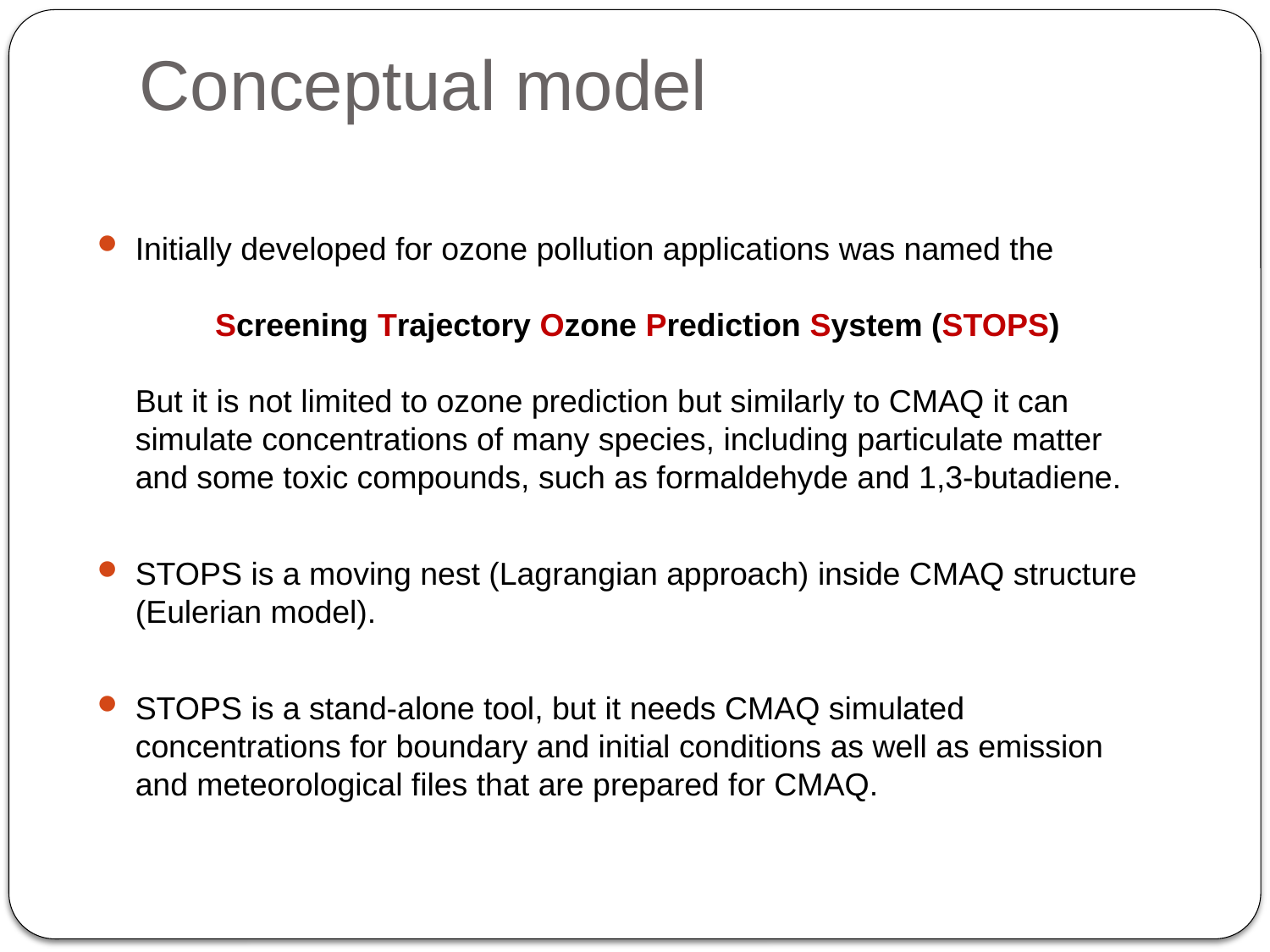

# Conceptual model
Initially developed for ozone pollution applications was named the
         Screening Trajectory Ozone Prediction System (STOPS)
But it is not limited to ozone prediction but similarly to CMAQ it can simulate concentrations of many species, including particulate matter and some toxic compounds, such as formaldehyde and 1,3-butadiene.

STOPS is a moving nest (Lagrangian approach) inside CMAQ structure (Eulerian model).

STOPS is a stand-alone tool, but it needs CMAQ simulated concentrations for boundary and initial conditions as well as emission and meteorological files that are prepared for CMAQ.